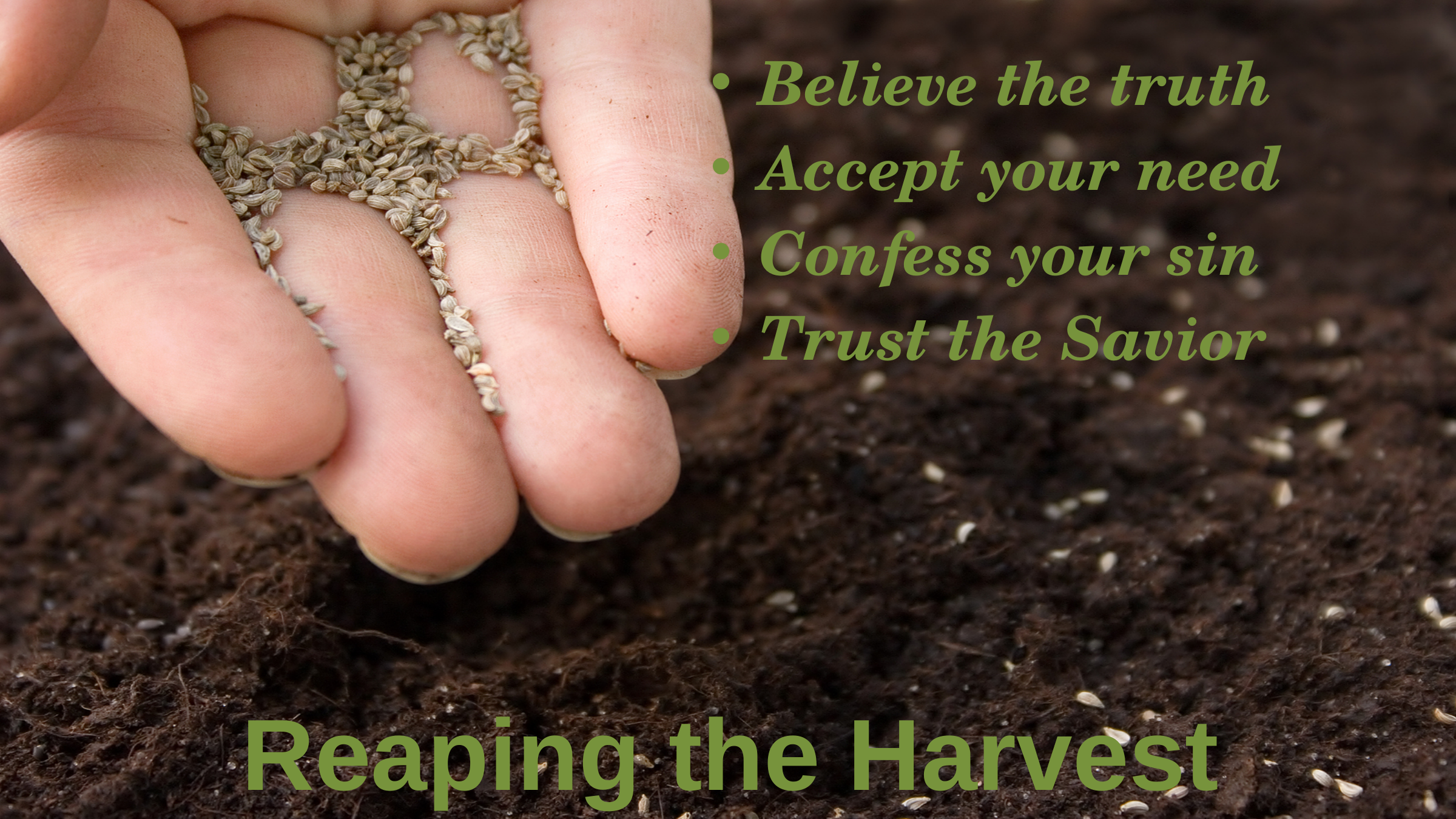

Believe the truth
Accept your need
Confess your sin
Trust the Savior

# Reaping the Harvest